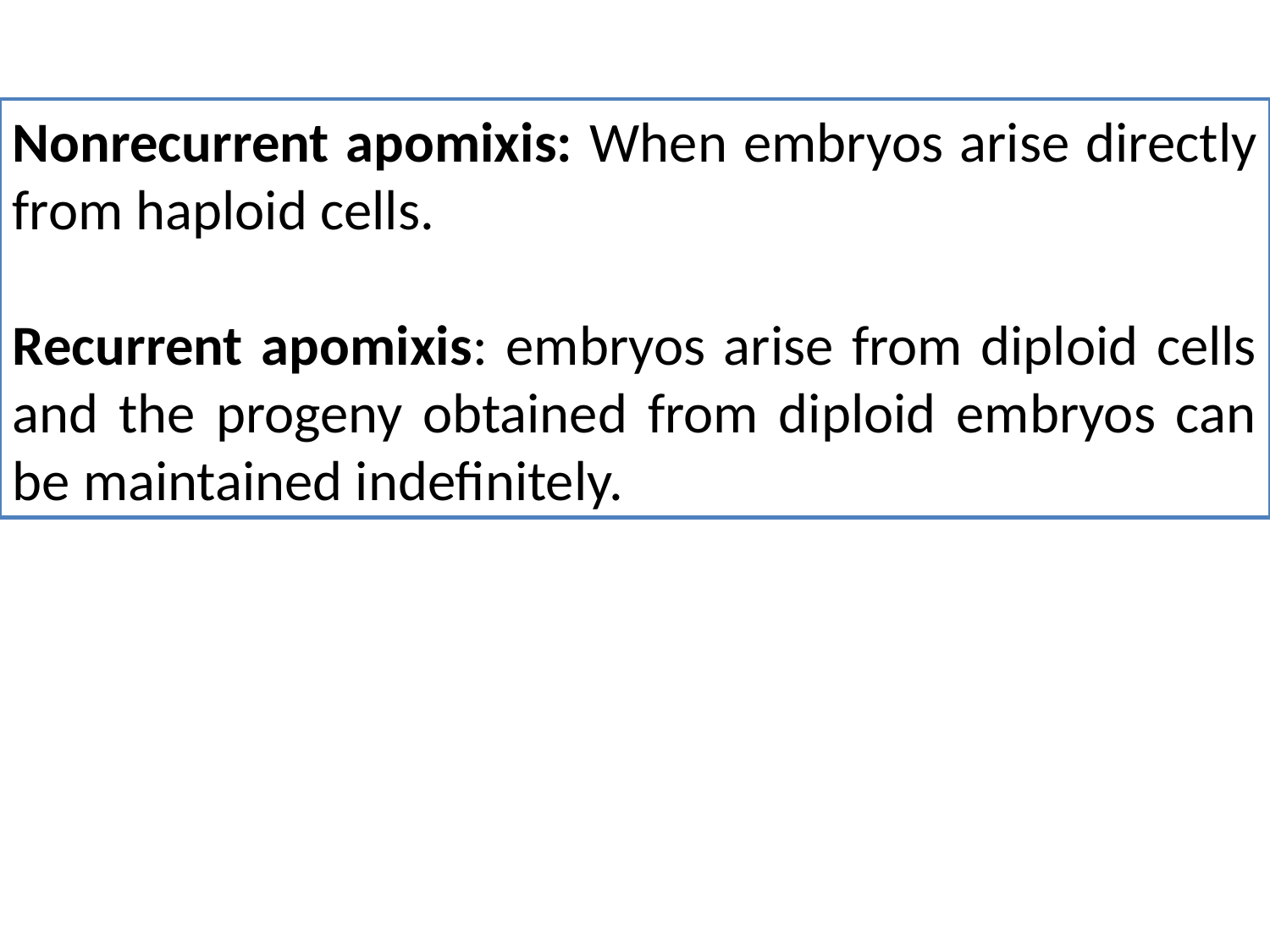

Nonrecurrent apomixis: When embryos arise directly from haploid cells.

Recurrent apomixis: embryos arise from diploid cells and the progeny obtained from diploid embryos can be maintained indefinitely.